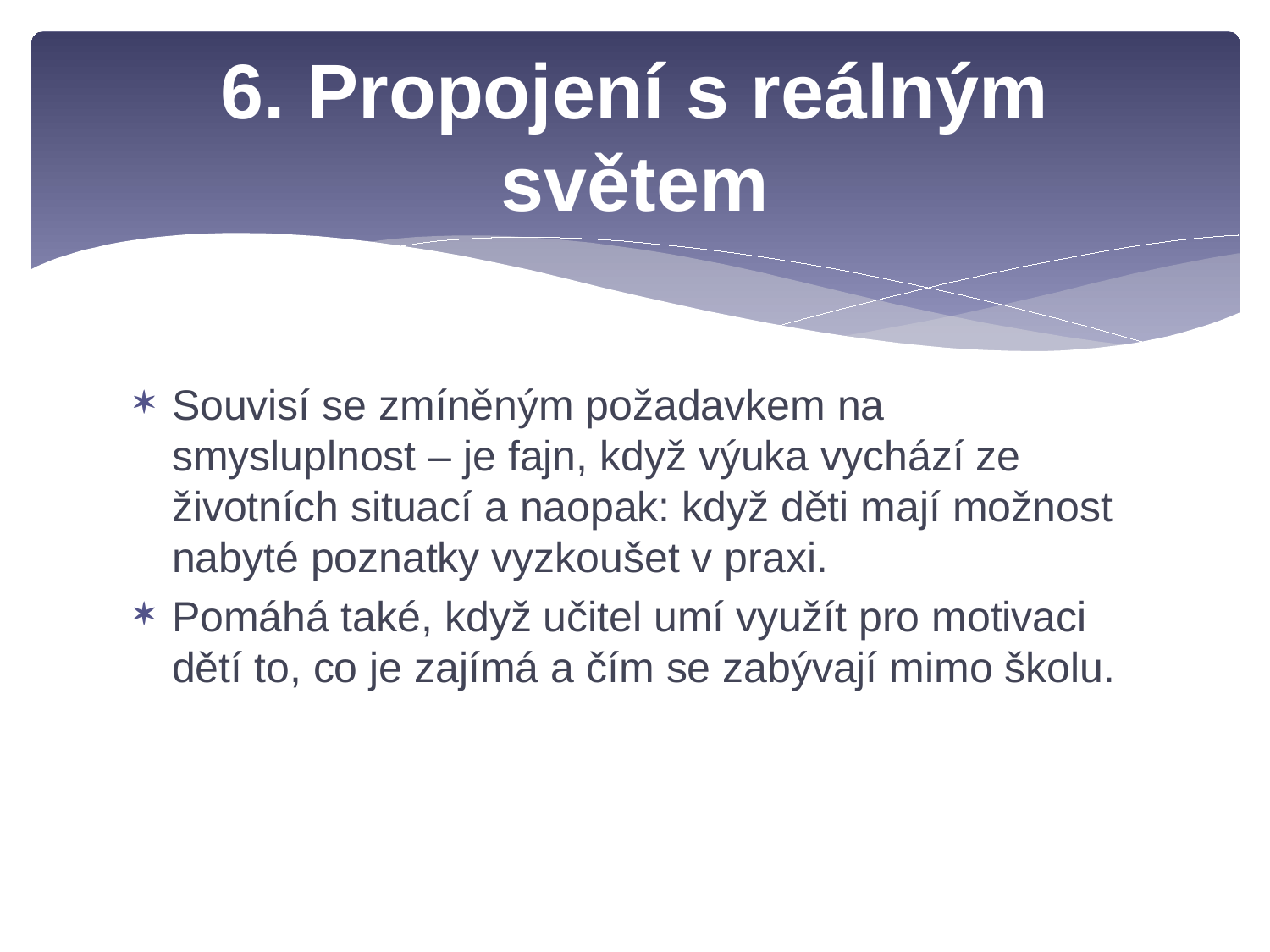

# 6. Propojení s reálným světem
Souvisí se zmíněným požadavkem na smysluplnost – je fajn, když výuka vychází ze životních situací a naopak: když děti mají možnost nabyté poznatky vyzkoušet v praxi.
Pomáhá také, když učitel umí využít pro motivaci dětí to, co je zajímá a čím se zabývají mimo školu.